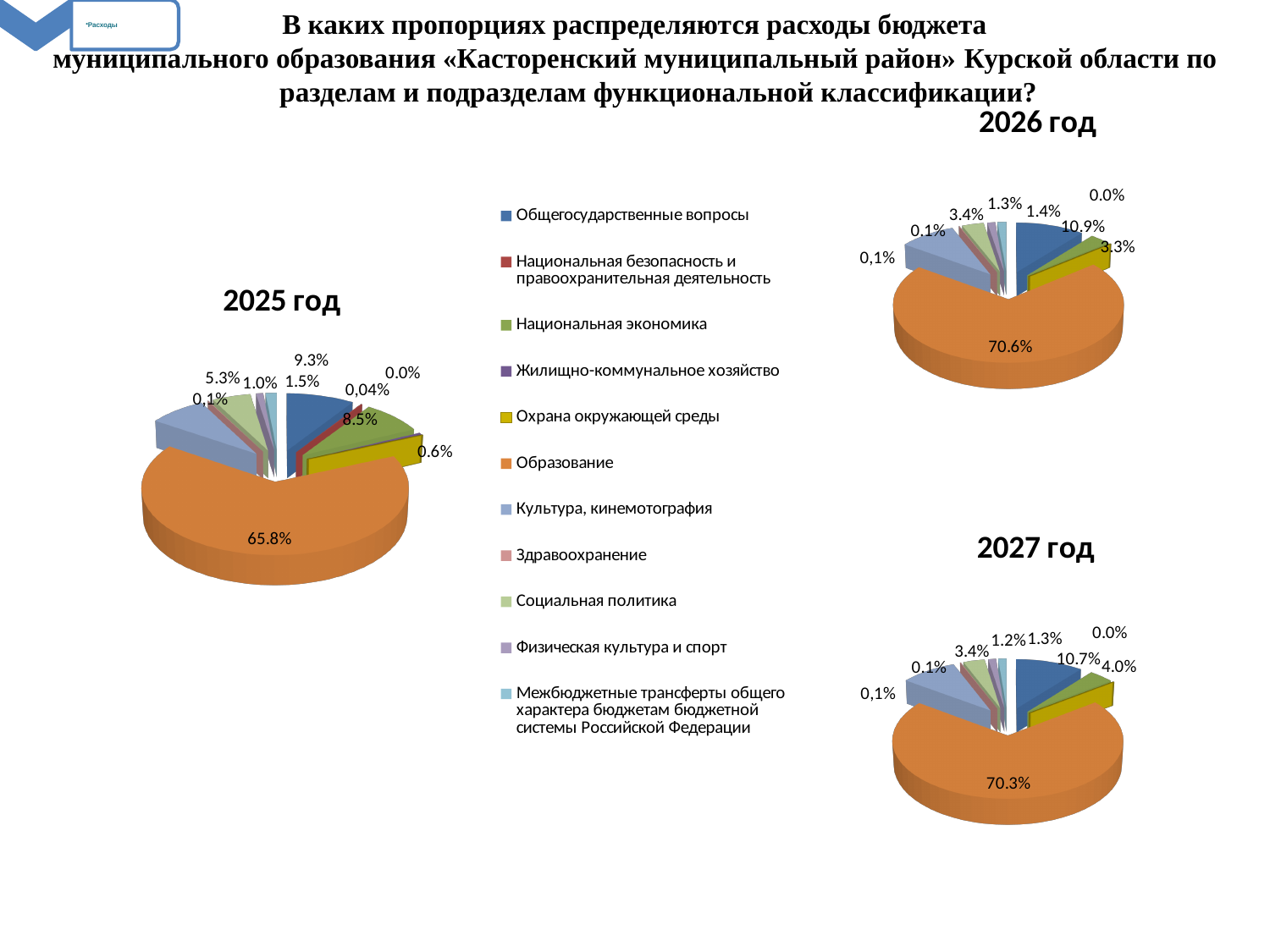

Расходы
В каких пропорциях распределяются расходы бюджета
муниципального образования «Касторенский муниципальный район» Курской области по разделам и подразделам функциональной классификации?

[unsupported chart]

[unsupported chart]

[unsupported chart]